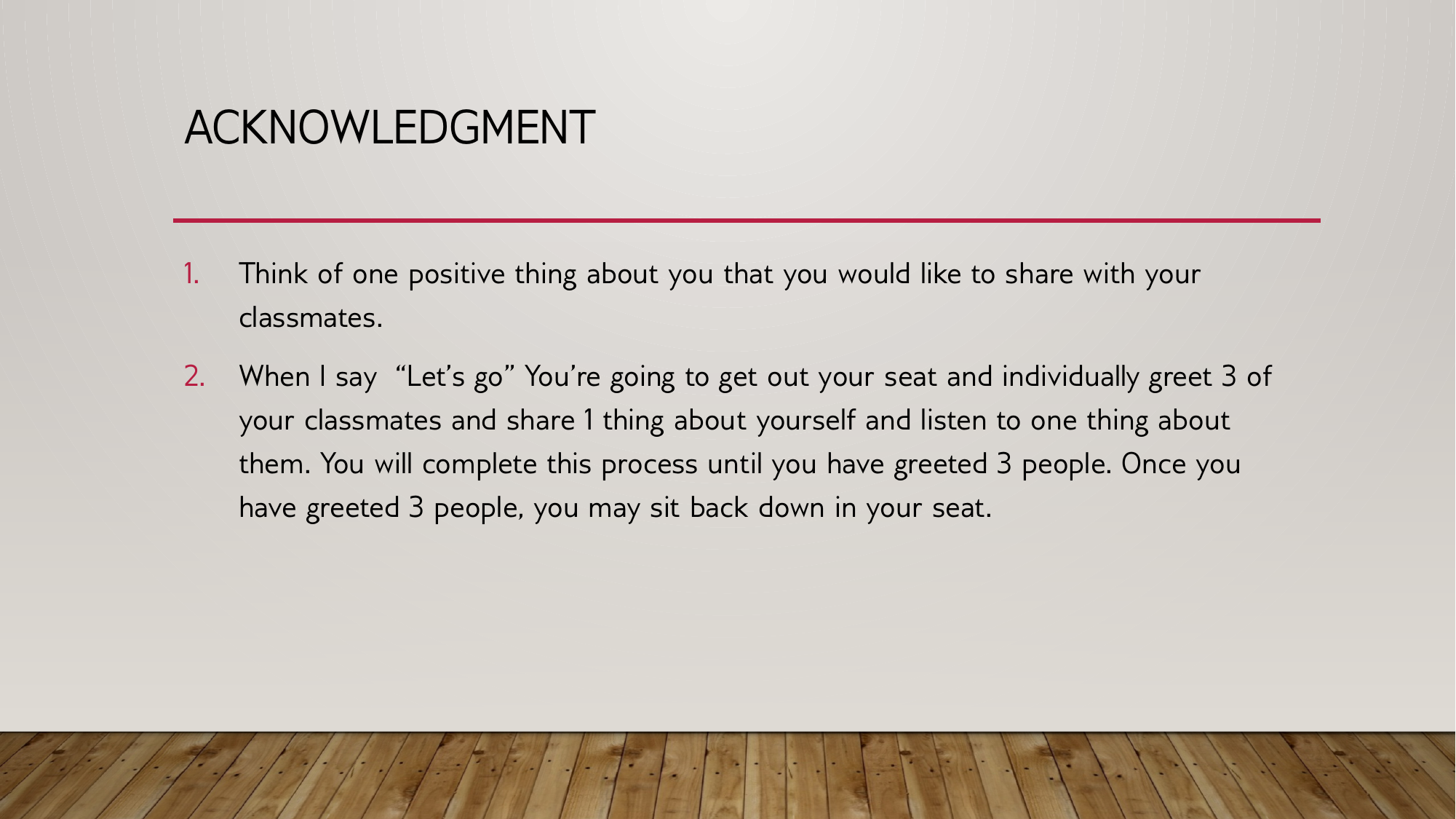

# Acknowledgment
Think of one positive thing about you that you would like to share with your classmates.
When I say  “Let’s go” You’re going to get out your seat and individually greet 3 of your classmates and share 1 thing about yourself and listen to one thing about them. You will complete this process until you have greeted 3 people. Once you have greeted 3 people, you may sit back down in your seat.